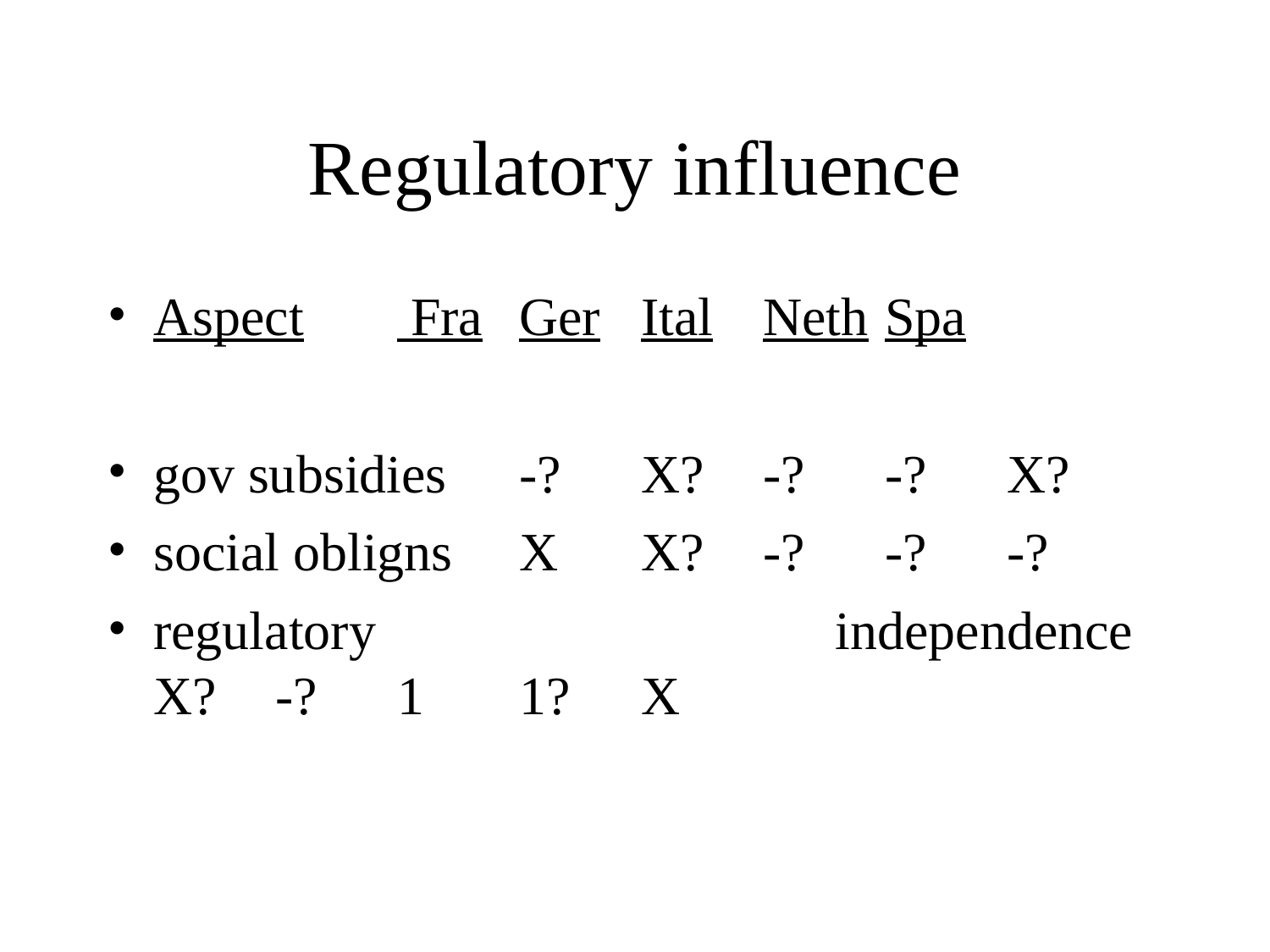

# Regulatory influence
Aspect		 Fra	Ger	Ital	Neth	Spa

gov subsidies	-?	X?	-?	-?	X?
social obligns	X	X?	-?	-?	-?
regulatory                                  independence  X?	-?	1	1?	X